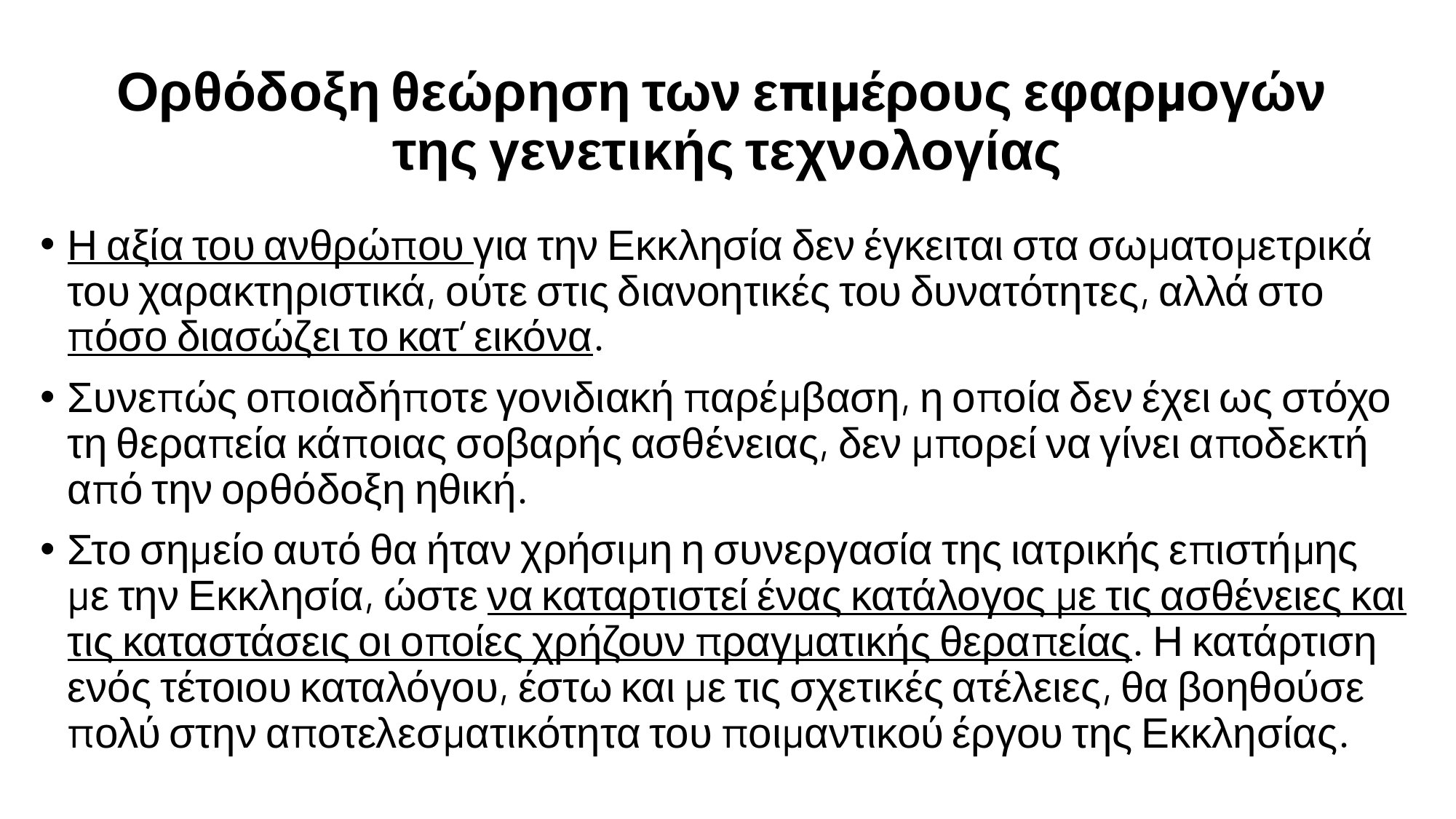

# Ορθόδοξη θεώρηση των επιμέρους εφαρμογών της γενετικής τεχνολογίας
Η αξία του ανθρώπου για την Εκκλησία δεν έγκειται στα σωματομετρικά του χαρακτηριστικά, ούτε στις διανοητικές του δυνατότητες, αλλά στο πόσο διασώζει το κατ’ εικόνα.
Συνεπώς οποιαδήποτε γονιδιακή παρέμβαση, η οποία δεν έχει ως στόχο τη θεραπεία κάποιας σοβαρής ασθένειας, δεν μπορεί να γίνει αποδεκτή από την ορθόδοξη ηθική.
Στο σημείο αυτό θα ήταν χρήσιμη η συνεργασία της ιατρικής επιστήμης με την Εκκλησία, ώστε να καταρτιστεί ένας κατάλογος με τις ασθένειες και τις καταστάσεις οι οποίες χρήζουν πραγματικής θεραπείας. Η κατάρτιση ενός τέτοιου καταλόγου, έστω και με τις σχετικές ατέλειες, θα βοηθούσε πολύ στην αποτελεσματικότητα του ποιμαντικού έργου της Εκκλησίας.